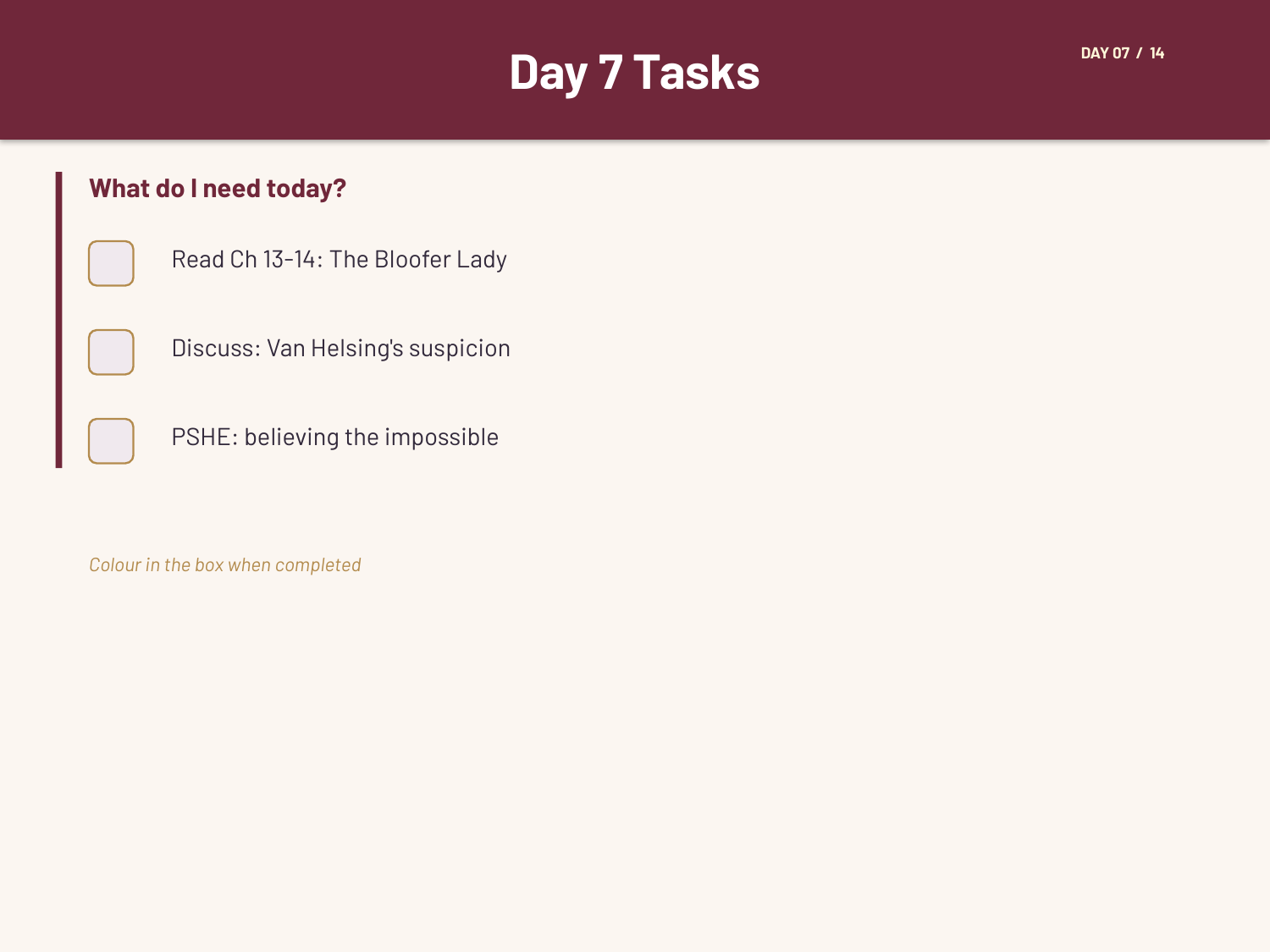

Day 7 Tasks
DAY 07  /  14
What do I need today?

Read Ch 13-14: The Bloofer Lady

Discuss: Van Helsing's suspicion

PSHE: believing the impossible

Colour in the box when completed